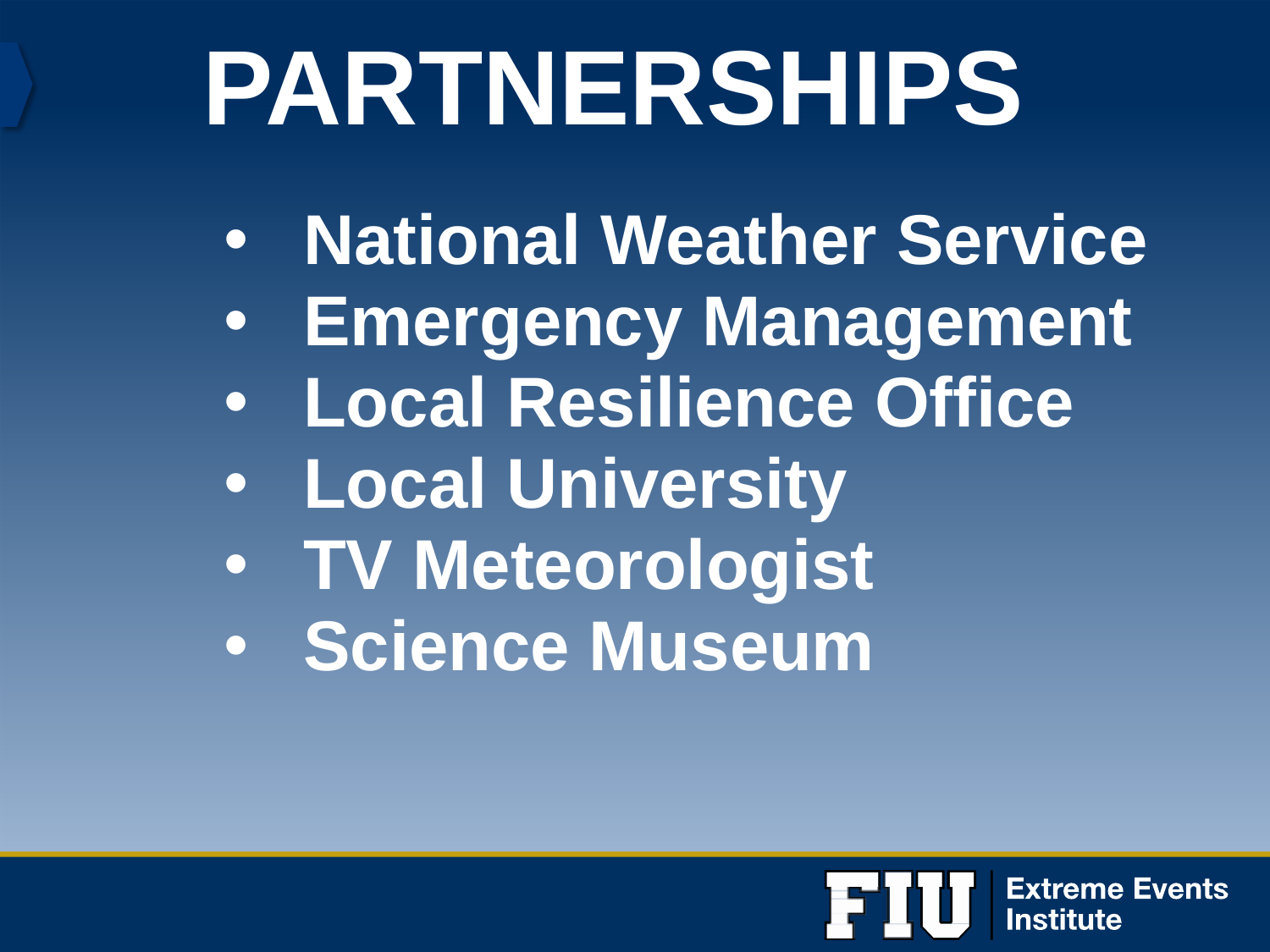

PARTNERSHIPS
National Weather Service
Emergency Management
Local Resilience Office
Local University
TV Meteorologist
Science Museum